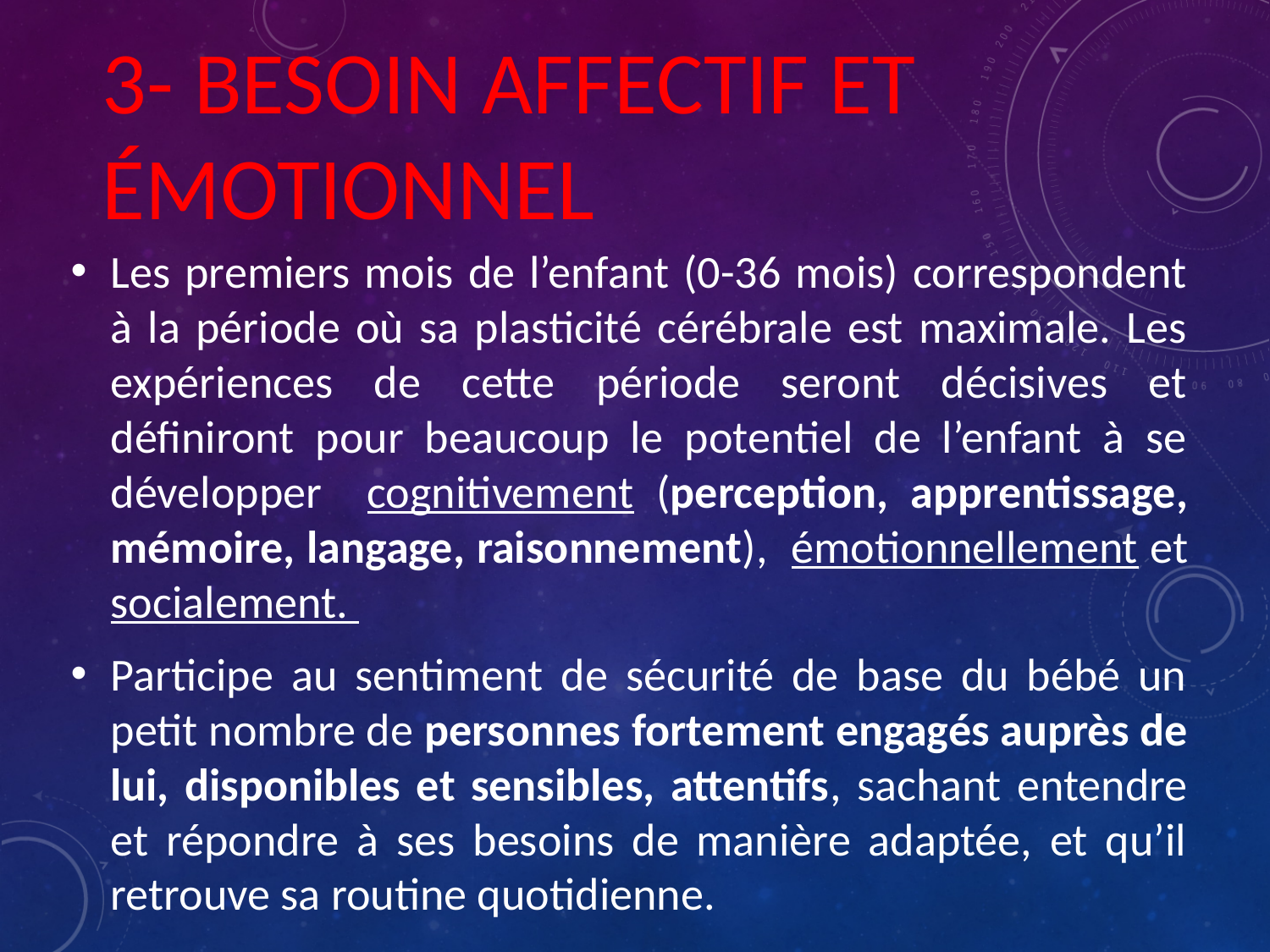

# 3- Besoin affectif et émotionnel

Les premiers mois de l’enfant (0-36 mois) correspondent à la période où sa plasticité cérébrale est maximale. Les expériences de cette période seront décisives et définiront pour beaucoup le potentiel de l’enfant à se développer  cognitivement (perception, apprentissage, mémoire, langage, raisonnement),  émotionnellement et socialement.
Participe au sentiment de sécurité de base du bébé un petit nombre de personnes fortement engagés auprès de lui, disponibles et sensibles, attentifs, sachant entendre et répondre à ses besoins de manière adaptée, et qu’il retrouve sa routine quotidienne.